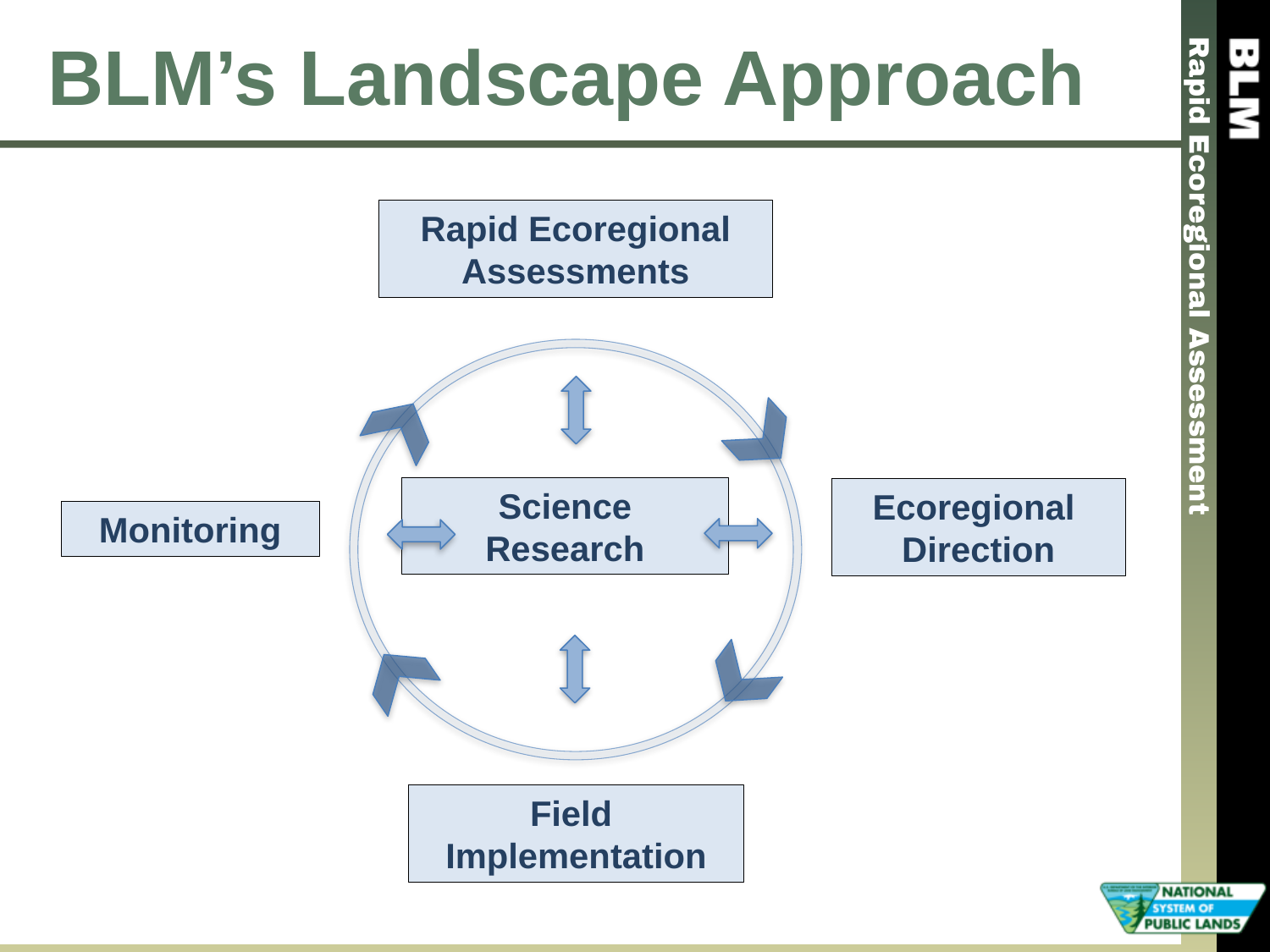

# BLM’s Landscape Approach
Rapid Ecoregional
Assessments

Science
Research
Ecoregional
Direction

Monitoring

Field
Implementation